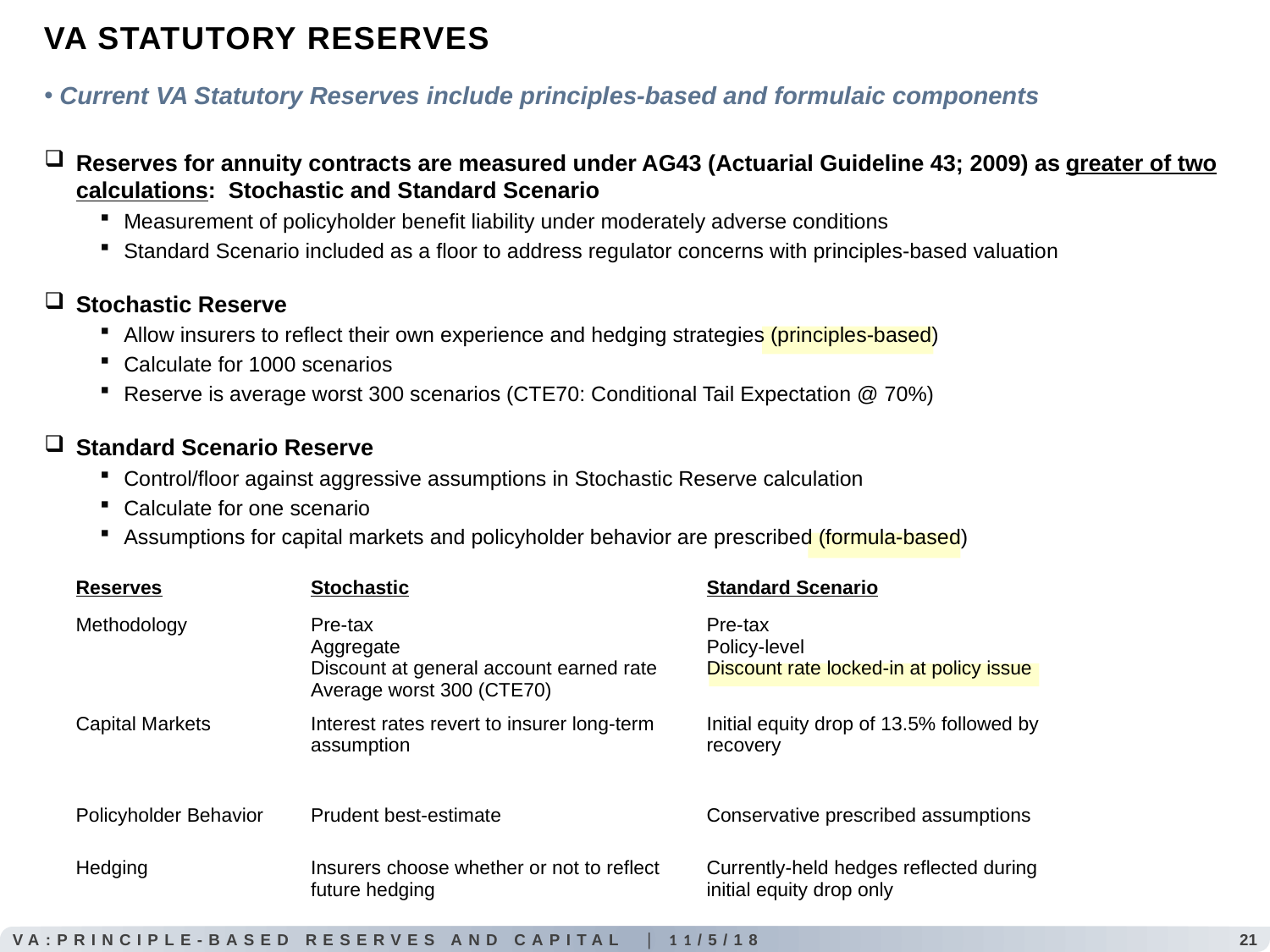

VA STATUTORY RESERVES

Current VA Statutory Reserves include principles-based and formulaic components
Reserves for annuity contracts are measured under AG43 (Actuarial Guideline 43; 2009) as greater of two calculations:  Stochastic and Standard Scenario
Measurement of policyholder benefit liability under moderately adverse conditions
Standard Scenario included as a floor to address regulator concerns with principles-based valuation

Stochastic Reserve
Allow insurers to reflect their own experience and hedging strategies (principles-based)
Calculate for 1000 scenarios
Reserve is average worst 300 scenarios (CTE70: Conditional Tail Expectation @ 70%)

Standard Scenario Reserve
Control/floor against aggressive assumptions in Stochastic Reserve calculation
Calculate for one scenario
Assumptions for capital markets and policyholder behavior are prescribed (formula-based)

| Reserves | Stochastic | Standard Scenario |
| --- | --- | --- |
| Methodology | Pre-tax Aggregate Discount at general account earned rate Average worst 300 (CTE70) | Pre-tax Policy-level Discount rate locked-in at policy issue |
| Capital Markets | Interest rates revert to insurer long-term assumption | Initial equity drop of 13.5% followed by recovery |
| Policyholder Behavior | Prudent best-estimate | Conservative prescribed assumptions |
| Hedging | Insurers choose whether or not to reflect future hedging | Currently-held hedges reflected during initial equity drop only |